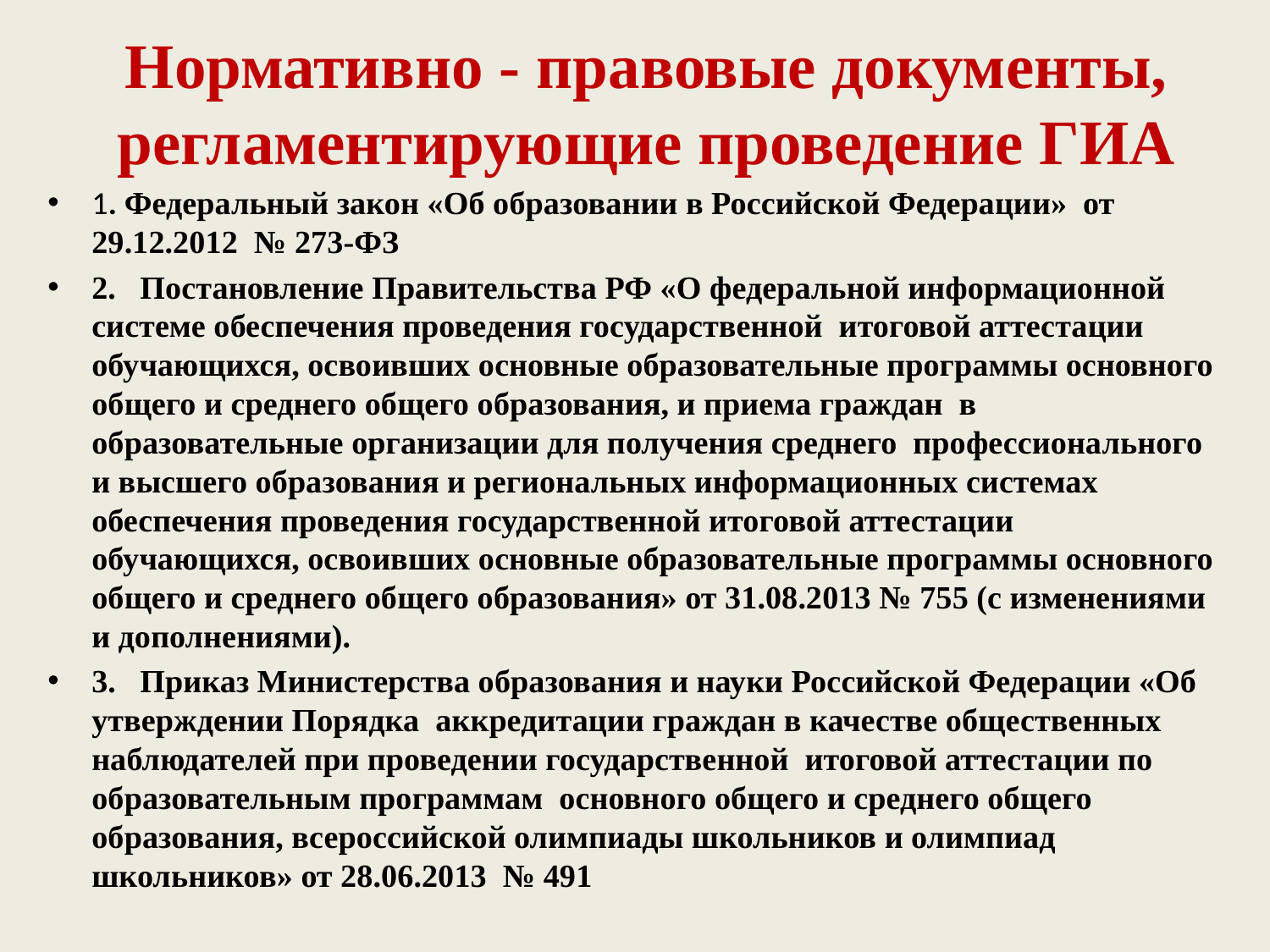

# Нормативно - правовые документы, регламентирующие проведение ГИА
1. Федеральный закон «Об образовании в Российской Федерации»  от 29.12.2012  № 273-ФЗ
2.   Постановление Правительства РФ «О федеральной информационной системе обеспечения проведения государственной  итоговой аттестации обучающихся, освоивших основные образовательные программы основного общего и среднего общего образования, и приема граждан  в образовательные организации для получения среднего  профессионального и высшего образования и региональных информационных системах обеспечения проведения государственной итоговой аттестации обучающихся, освоивших основные образовательные программы основного общего и среднего общего образования» от 31.08.2013 № 755 (с изменениями и дополнениями).
3.   Приказ Министерства образования и науки Российской Федерации «Об утверждении Порядка  аккредитации граждан в качестве общественных наблюдателей при проведении государственной  итоговой аттестации по образовательным программам  основного общего и среднего общего образования, всероссийской олимпиады школьников и олимпиад школьников» от 28.06.2013  № 491